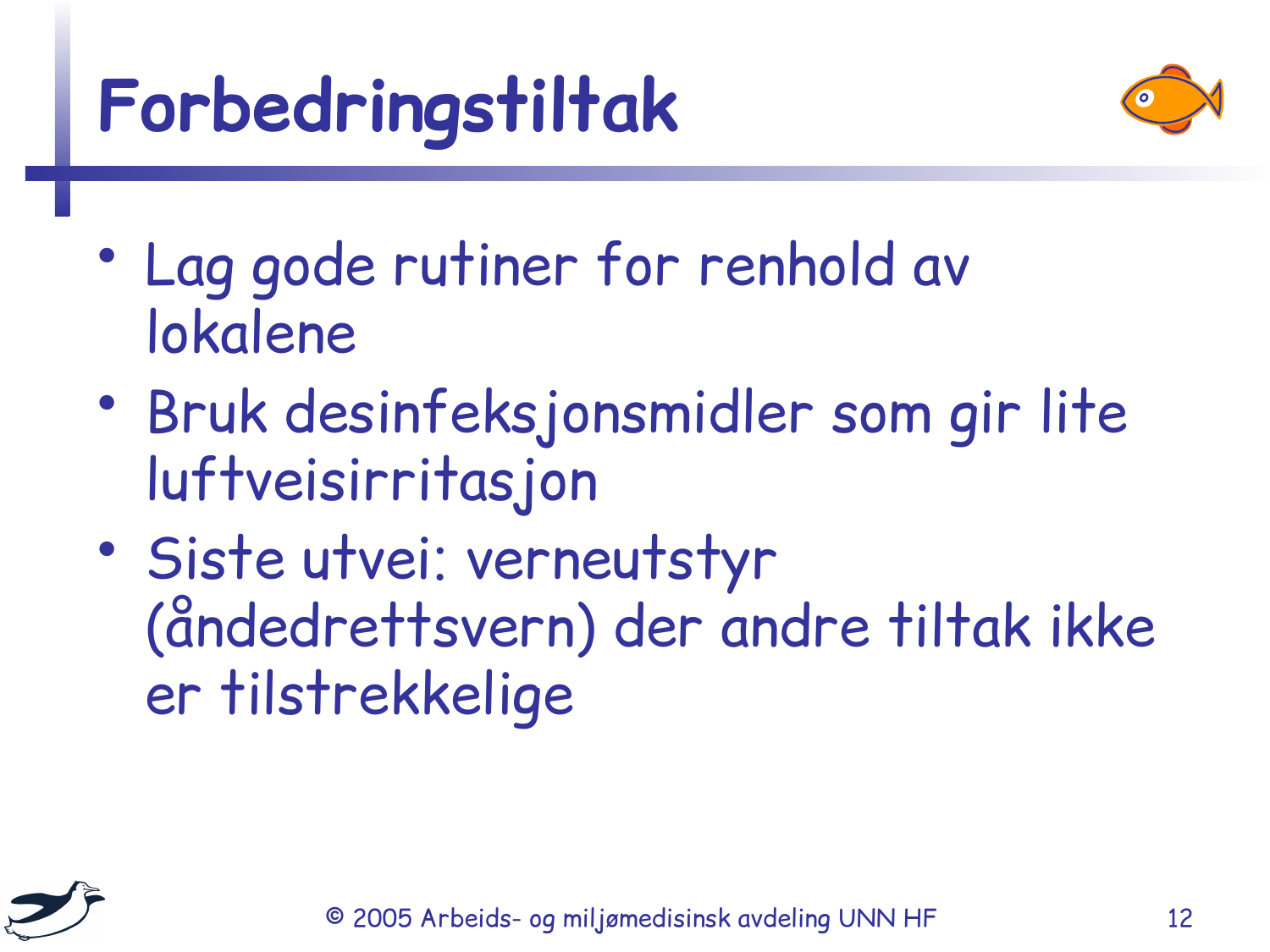

# Forbedringstiltak
Lag gode rutiner for renhold av lokalene
Bruk desinfeksjonsmidler som gir lite luftveisirritasjon
Siste utvei: verneutstyr (åndedrettsvern) der andre tiltak ikke er tilstrekkelige
© 2005 Arbeids- og miljømedisinsk avdeling UNN HF
12